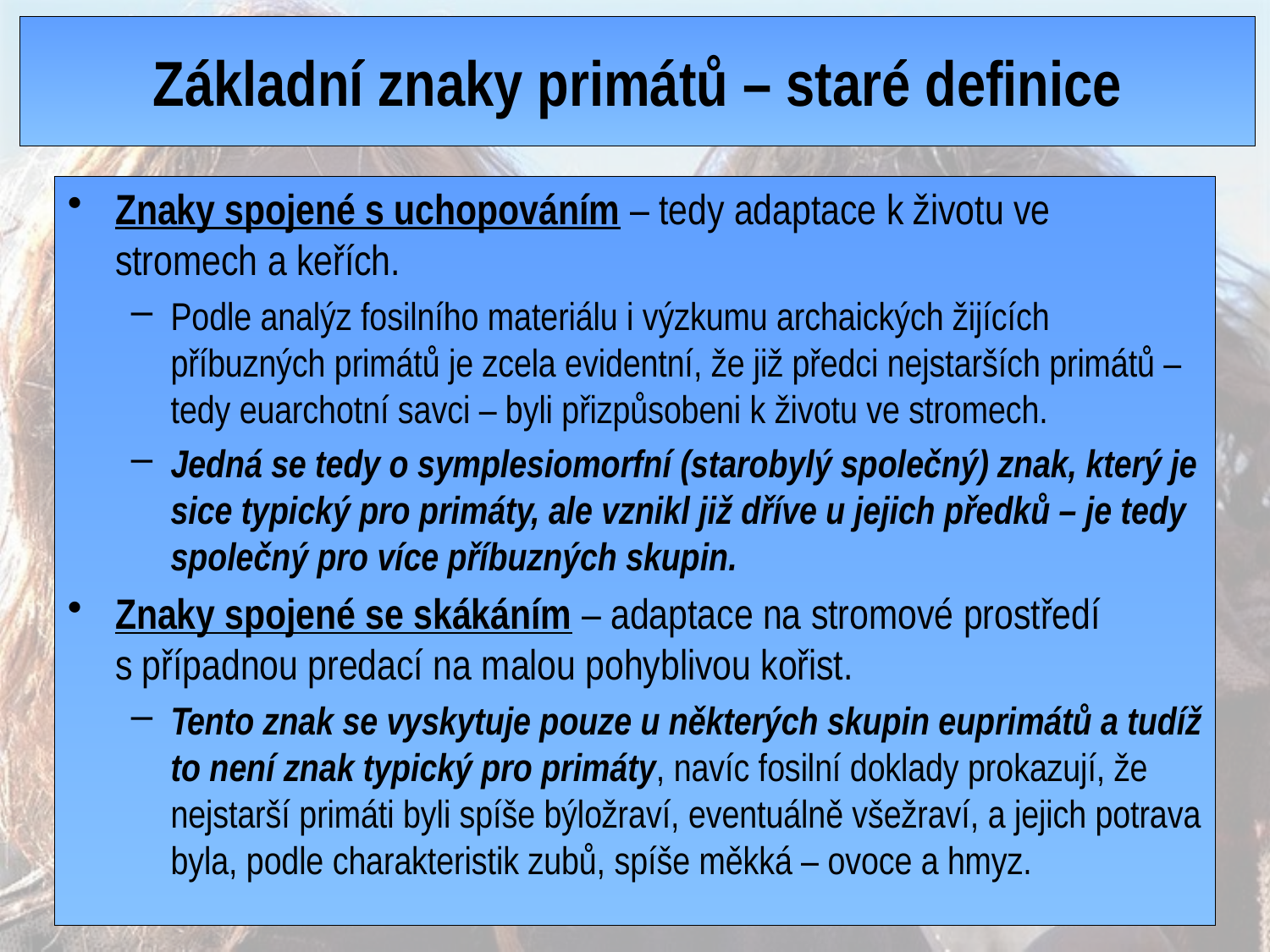

# Základní znaky primátů – staré definice
Znaky spojené s uchopováním – tedy adaptace k životu ve stromech a keřích.
Podle analýz fosilního materiálu i výzkumu archaických žijících příbuzných primátů je zcela evidentní, že již předci nejstarších primátů – tedy euarchotní savci – byli přizpůsobeni k životu ve stromech.
Jedná se tedy o symplesiomorfní (starobylý společný) znak, který je sice typický pro primáty, ale vznikl již dříve u jejich předků – je tedy společný pro více příbuzných skupin.
Znaky spojené se skákáním – adaptace na stromové prostředí s případnou predací na malou pohyblivou kořist.
Tento znak se vyskytuje pouze u některých skupin euprimátů a tudíž to není znak typický pro primáty, navíc fosilní doklady prokazují, že nejstarší primáti byli spíše býložraví, eventuálně všežraví, a jejich potrava byla, podle charakteristik zubů, spíše měkká – ovoce a hmyz.